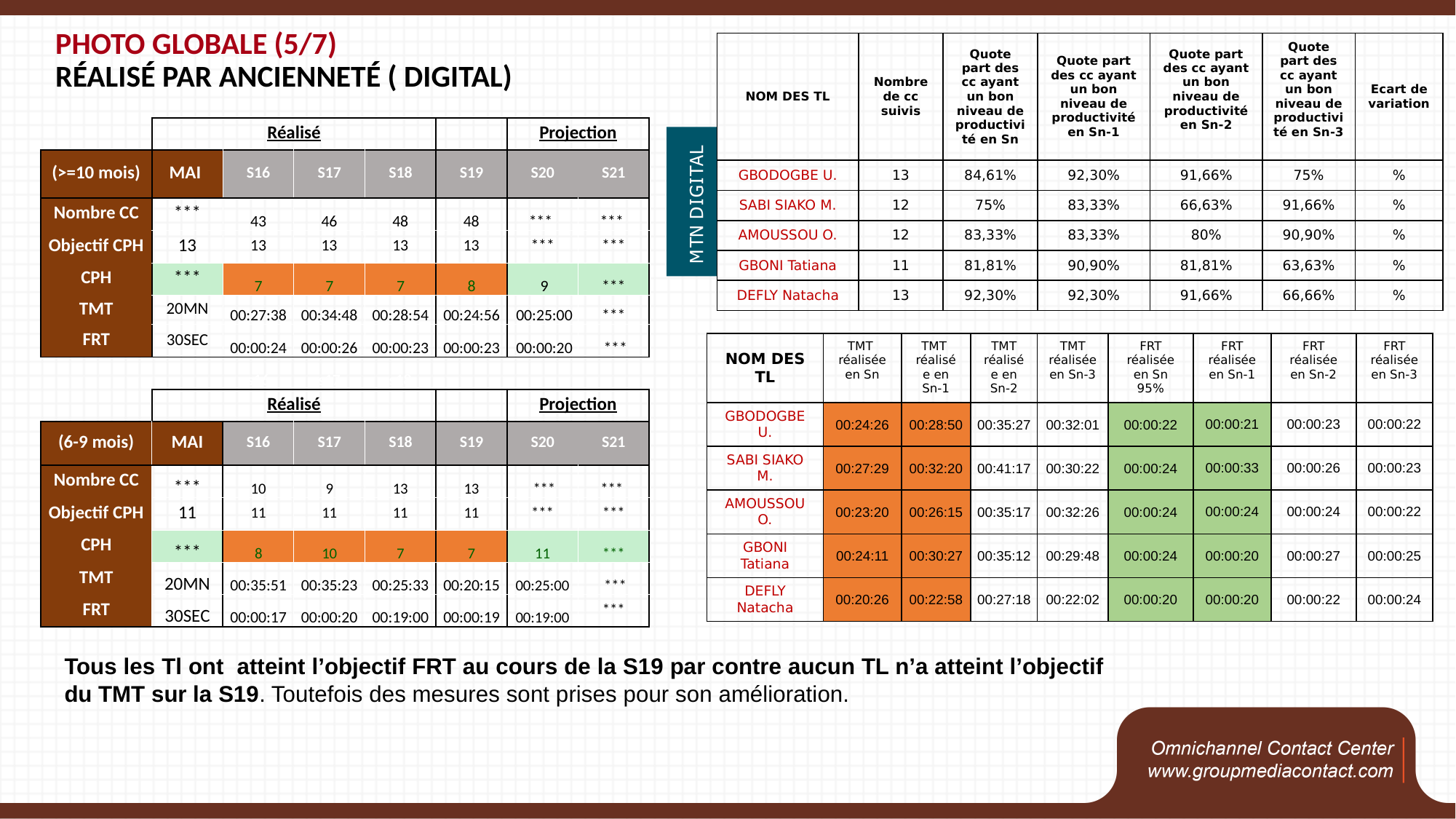

# Photo Globale (5/7) Réalisé par Ancienneté ( digital)
| NOM DES TL | Nombre de cc suivis | Quote part des cc ayant un bon niveau de productivité en Sn | Quote part des cc ayant un bon niveau de productivité en Sn-1 | Quote part des cc ayant un bon niveau de productivité en Sn-2 | Quote part des cc ayant un bon niveau de productivité en Sn-3 | Ecart de variation |
| --- | --- | --- | --- | --- | --- | --- |
| GBODOGBE U. | 13 | 84,61% | 92,30% | 91,66% | 75% | % |
| SABI SIAKO M. | 12 | 75% | 83,33% | 66,63% | 91,66% | % |
| AMOUSSOU O. | 12 | 83,33% | 83,33% | 80% | 90,90% | % |
| GBONI Tatiana | 11 | 81,81% | 90,90% | 81,81% | 63,63% | % |
| DEFLY Natacha | 13 | 92,30% | 92,30% | 91,66% | 66,66% | % |
MTN DIGITAL

|  | Réalisé |  |  |  |  | Projection |  |
| --- | --- | --- | --- | --- | --- | --- | --- |
| (>=10 mois) | MAI | S16 | S17 | S18 | S19 | S20 | S21 |
| Nombre CC | \*\*\* | 43 | 46 | 48 | 48 | \*\*\* | \*\*\* |
| Objectif CPH | 13 | 13 | 13 | 13 | 13 | \*\*\* | \*\*\* |
| CPH | \*\*\* | 7 | 7 | 7 | 8 | 9 | \*\*\* |
| TMT | 20MN | 00:27:38 | 00:34:48 | 00:28:54 | 00:24:56 | 00:25:00 | \*\*\* |
| FRT | 30SEC | 00:00:24 | 00:00:26 | 00:00:23 | 00:00:23 | 00:00:20 | \*\*\* |
|  |  | s16 | s17 | s18 |  |  |  |
|  | Réalisé |  |  |  |  | Projection |  |
| (6-9 mois) | MAI | S16 | S17 | S18 | S19 | S20 | S21 |
| Nombre CC | \*\*\* | 10 | 9 | 13 | 13 | \*\*\* | \*\*\* |
| Objectif CPH | 11 | 11 | 11 | 11 | 11 | \*\*\* | \*\*\* |
| CPH | \*\*\* | 8 | 10 | 7 | 7 | 11 | \*\*\* |
| TMT | 20MN | 00:35:51 | 00:35:23 | 00:25:33 | 00:20:15 | 00:25:00 | \*\*\* |
| FRT | 30SEC | 00:00:17 | 00:00:20 | 00:19:00 | 00:00:19 | 00:19:00 | \*\*\* |
| NOM DES TL | TMT réalisée en Sn | TMT réalisée en Sn-1 | TMT réalisée en Sn-2 | TMT réalisée en Sn-3 | FRT réalisée en Sn 95% | FRT réalisée en Sn-1 | FRT réalisée en Sn-2 | FRT réalisée en Sn-3 |
| --- | --- | --- | --- | --- | --- | --- | --- | --- |
| GBODOGBE U. | 00:24:26 | 00:28:50 | 00:35:27 | 00:32:01 | 00:00:22 | 00:00:21 | 00:00:23 | 00:00:22 |
| SABI SIAKO M. | 00:27:29 | 00:32:20 | 00:41:17 | 00:30:22 | 00:00:24 | 00:00:33 | 00:00:26 | 00:00:23 |
| AMOUSSOU O. | 00:23:20 | 00:26:15 | 00:35:17 | 00:32:26 | 00:00:24 | 00:00:24 | 00:00:24 | 00:00:22 |
| GBONI Tatiana | 00:24:11 | 00:30:27 | 00:35:12 | 00:29:48 | 00:00:24 | 00:00:20 | 00:00:27 | 00:00:25 |
| DEFLY Natacha | 00:20:26 | 00:22:58 | 00:27:18 | 00:22:02 | 00:00:20 | 00:00:20 | 00:00:22 | 00:00:24 |
Tous les Tl ont  atteint l’objectif FRT au cours de la S19 par contre aucun TL n’a atteint l’objectif du TMT sur la S19. Toutefois des mesures sont prises pour son amélioration.